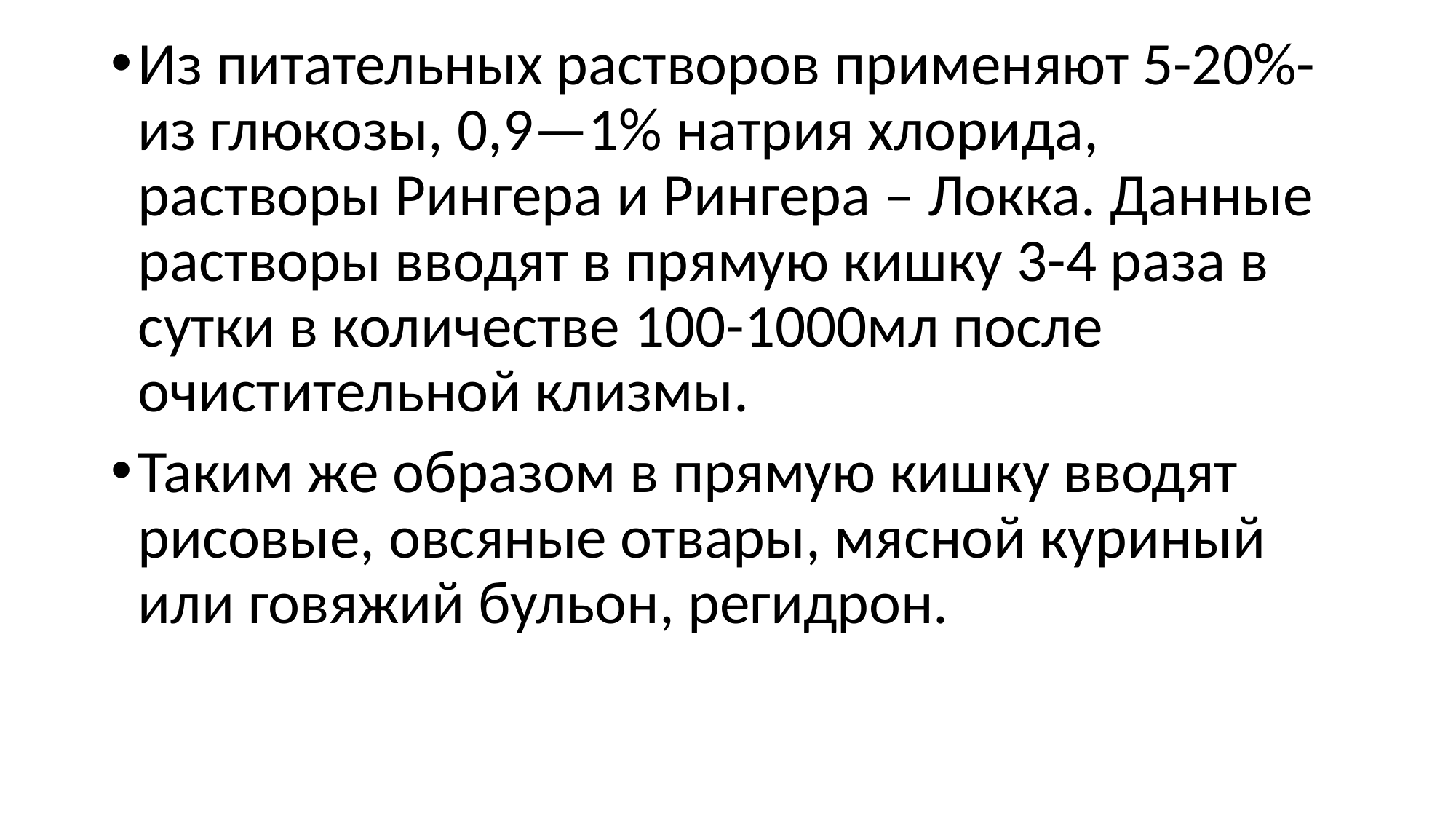

Из питательных растворов применяют 5-20%- из глюкозы, 0,9—1% натрия хлорида, растворы Рингера и Рингера – Локка. Данные растворы вводят в прямую кишку 3-4 раза в сутки в количестве 100-1000мл после очистительной клизмы.
Таким же образом в прямую кишку вводят рисовые, овсяные отвары, мясной куриный или говяжий бульон, регидрон.
#